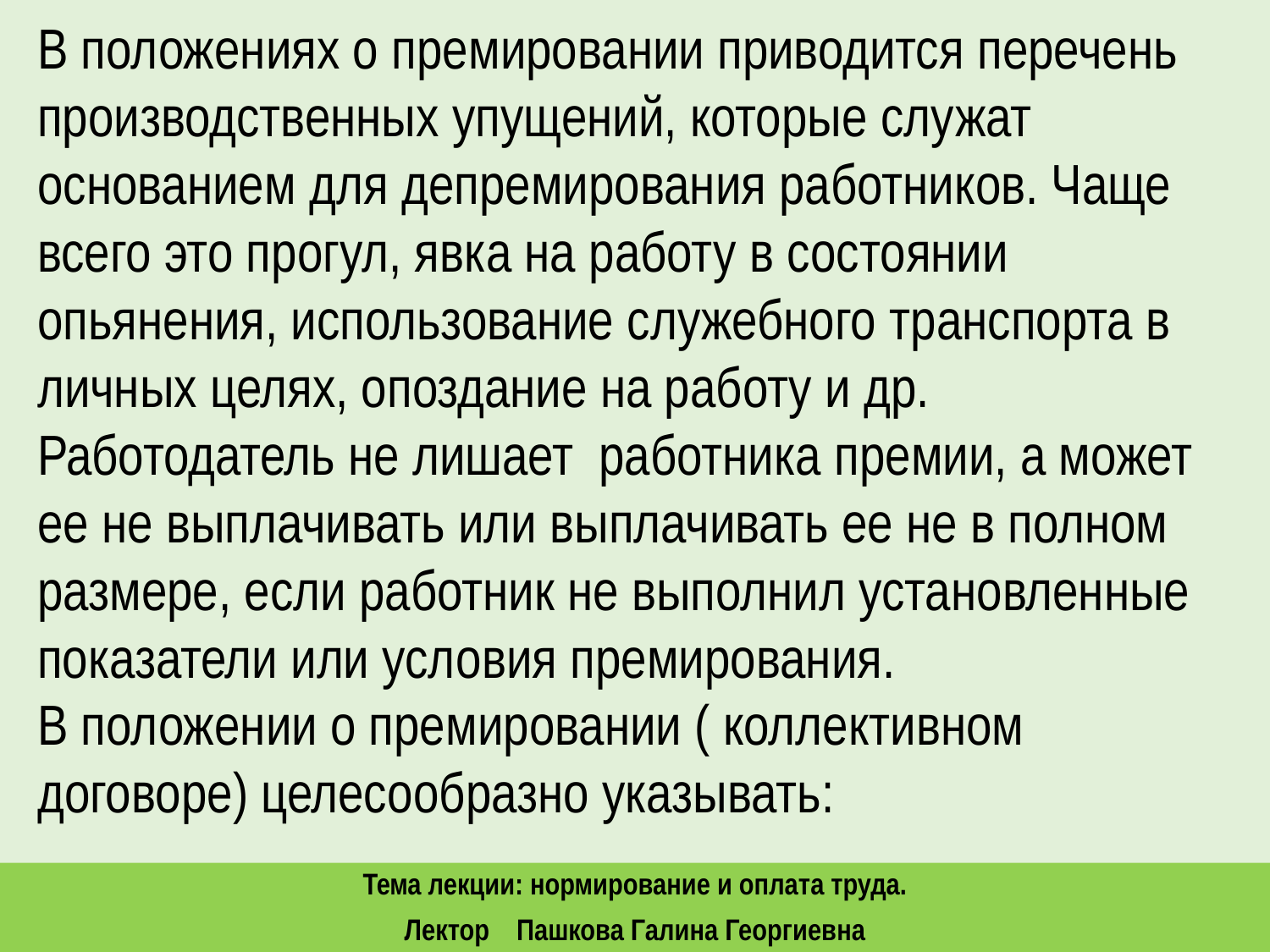

В положениях о премировании приводится перечень производственных упущений, которые служат основанием для депремирования работников. Чаще всего это прогул, явка на работу в состоянии опьянения, использование служебного транспорта в личных целях, опоздание на работу и др. Работодатель не лишает  работника премии, а может ее не выплачивать или выплачивать ее не в полном размере, если работник не выполнил установленные показатели или условия премирования.
В положении о премировании ( коллективном договоре) целесообразно указывать:

Тема лекции: нормирование и оплата труда.
Лектор    Пашкова Галина Георгиевна